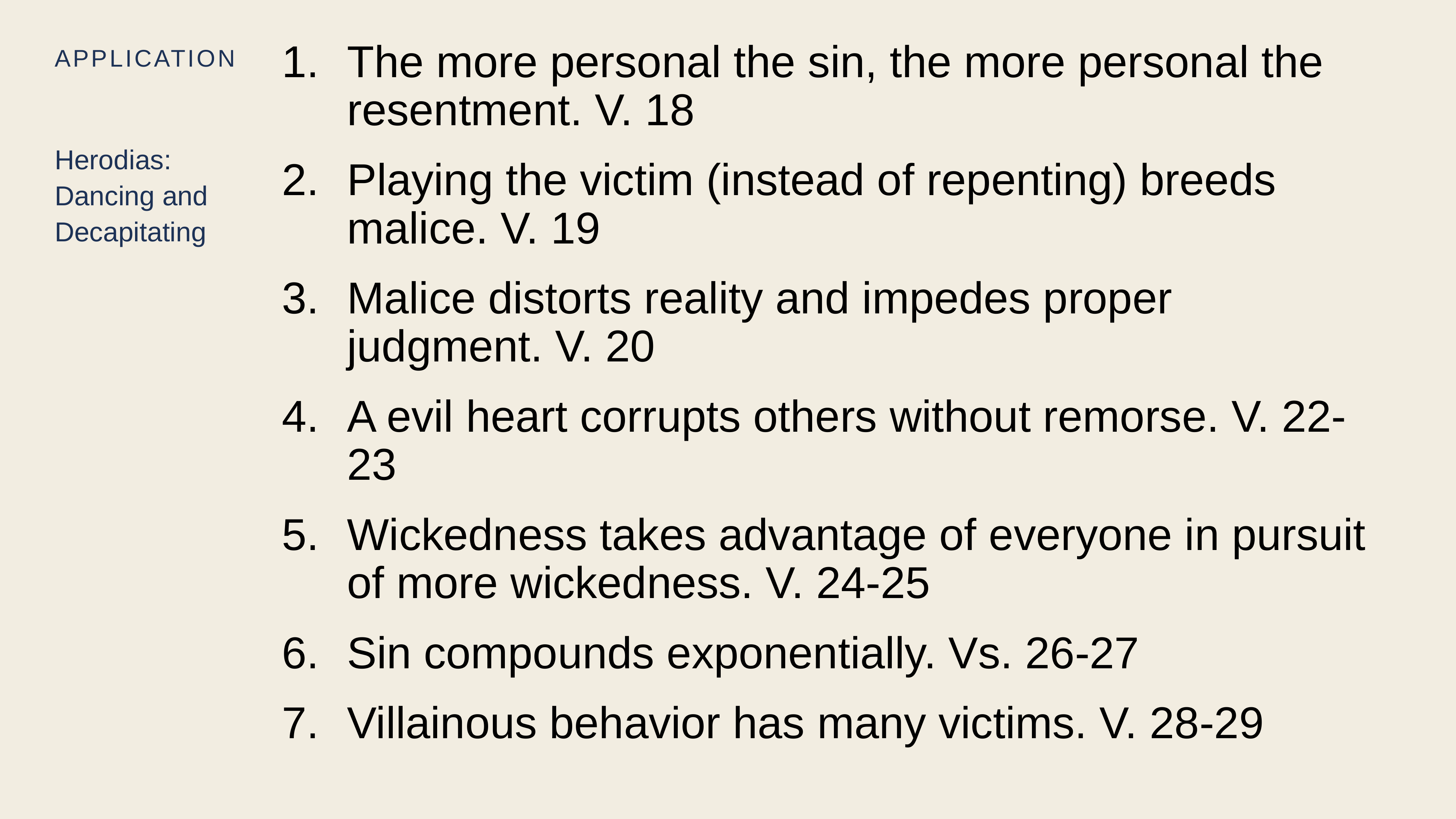

The more personal the sin, the more personal the resentment. V. 18
Playing the victim (instead of repenting) breeds malice. V. 19
Malice distorts reality and impedes proper judgment. V. 20
A evil heart corrupts others without remorse. V. 22-23
Wickedness takes advantage of everyone in pursuit of more wickedness. V. 24-25
Sin compounds exponentially. Vs. 26-27
Villainous behavior has many victims. V. 28-29
# Application
Herodias:
Dancing and Decapitating